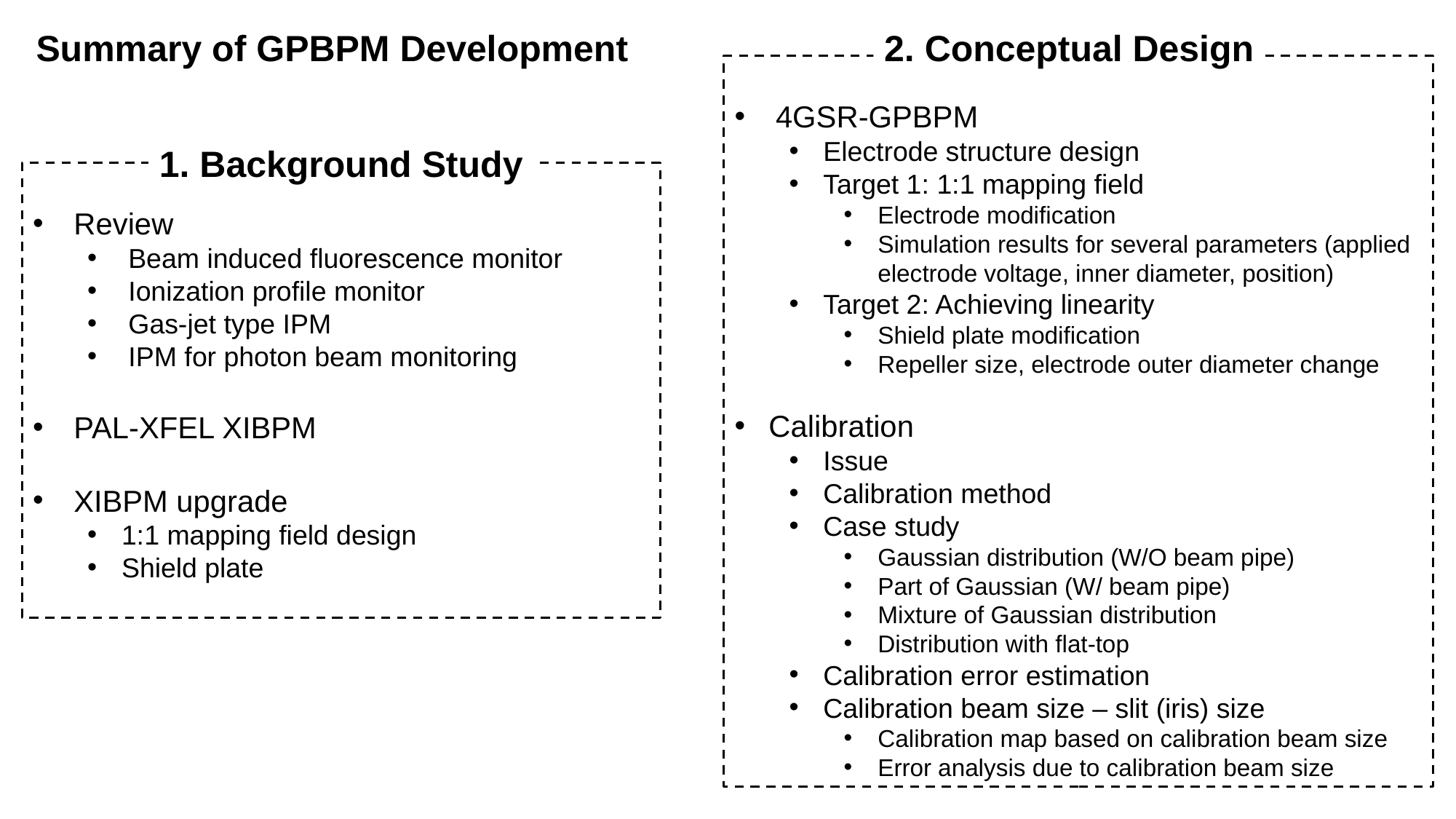

2. Conceptual Design
Summary of GPBPM Development

4GSR-GPBPM
Electrode structure design
Target 1: 1:1 mapping field
Electrode modification
Simulation results for several parameters (applied electrode voltage, inner diameter, position)
Target 2: Achieving linearity
Shield plate modification
Repeller size, electrode outer diameter change

Calibration
Issue
Calibration method
Case study
Gaussian distribution (W/O beam pipe)
Part of Gaussian (W/ beam pipe)
Mixture of Gaussian distribution
Distribution with flat-top
Calibration error estimation
Calibration beam size – slit (iris) size
Calibration map based on calibration beam size
Error analysis due to calibration beam size
1. Background Study

Review
Beam induced fluorescence monitor
Ionization profile monitor
Gas-jet type IPM
IPM for photon beam monitoring

PAL-XFEL XIBPM

XIBPM upgrade
1:1 mapping field design
Shield plate